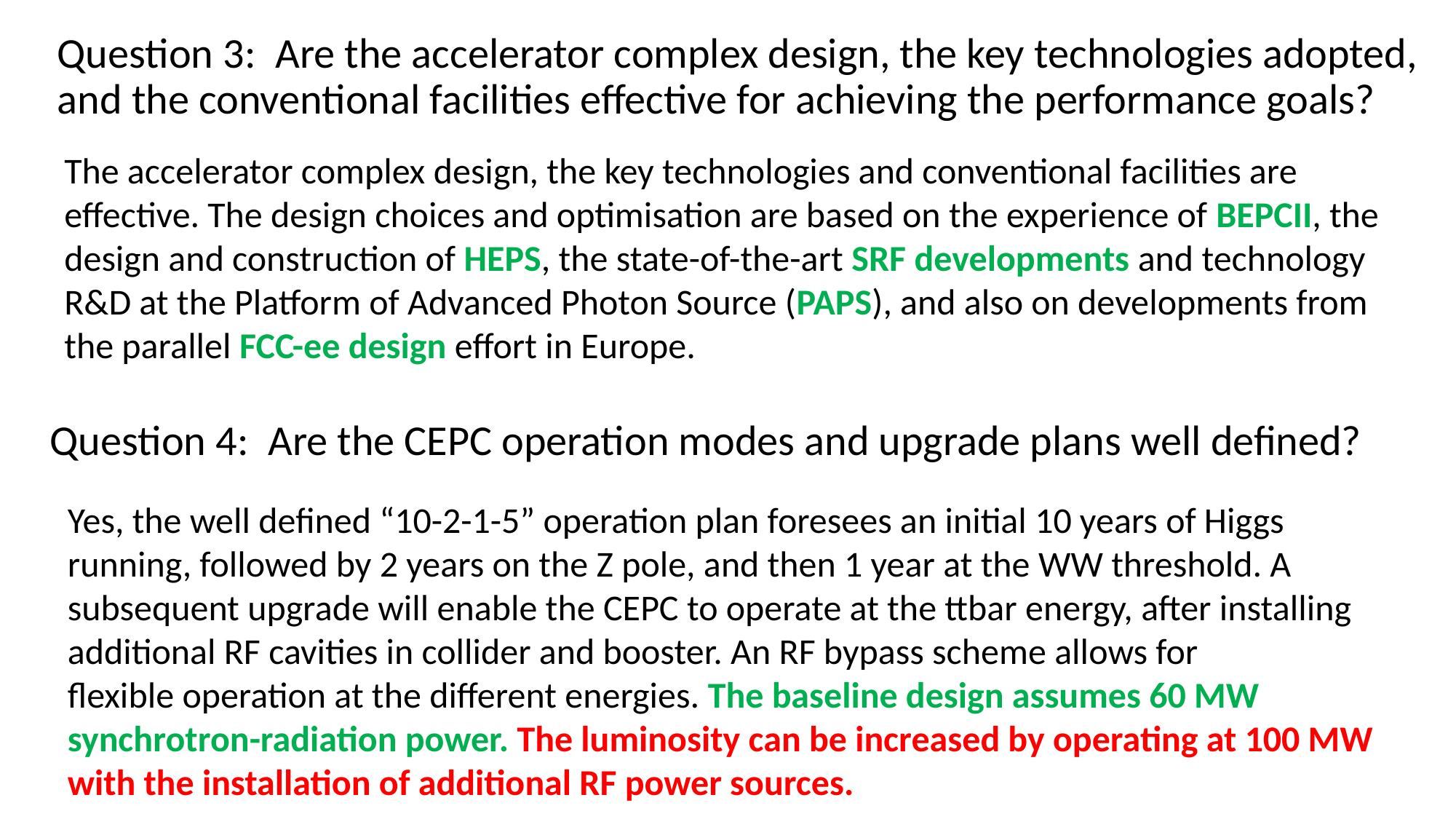

# Question 3:  Are the accelerator complex design, the key technologies adopted, and the conventional facilities effective for achieving the performance goals?
The accelerator complex design, the key technologies and conventional facilities are effective. The design choices and optimisation are based on the experience of BEPCII, the design and construction of HEPS, the state-of-the-art SRF developments and technology R&D at the Platform of Advanced Photon Source (PAPS), and also on developments from the parallel FCC-ee design effort in Europe.
Question 4:  Are the CEPC operation modes and upgrade plans well defined?
Yes, the well defined “10-2-1-5” operation plan foresees an initial 10 years of Higgs running, followed by 2 years on the Z pole, and then 1 year at the WW threshold. A subsequent upgrade will enable the CEPC to operate at the ttbar energy, after installing additional RF cavities in collider and booster. An RF bypass scheme allows for
flexible operation at the different energies. The baseline design assumes 60 MW synchrotron-radiation power. The luminosity can be increased by operating at 100 MW with the installation of additional RF power sources.